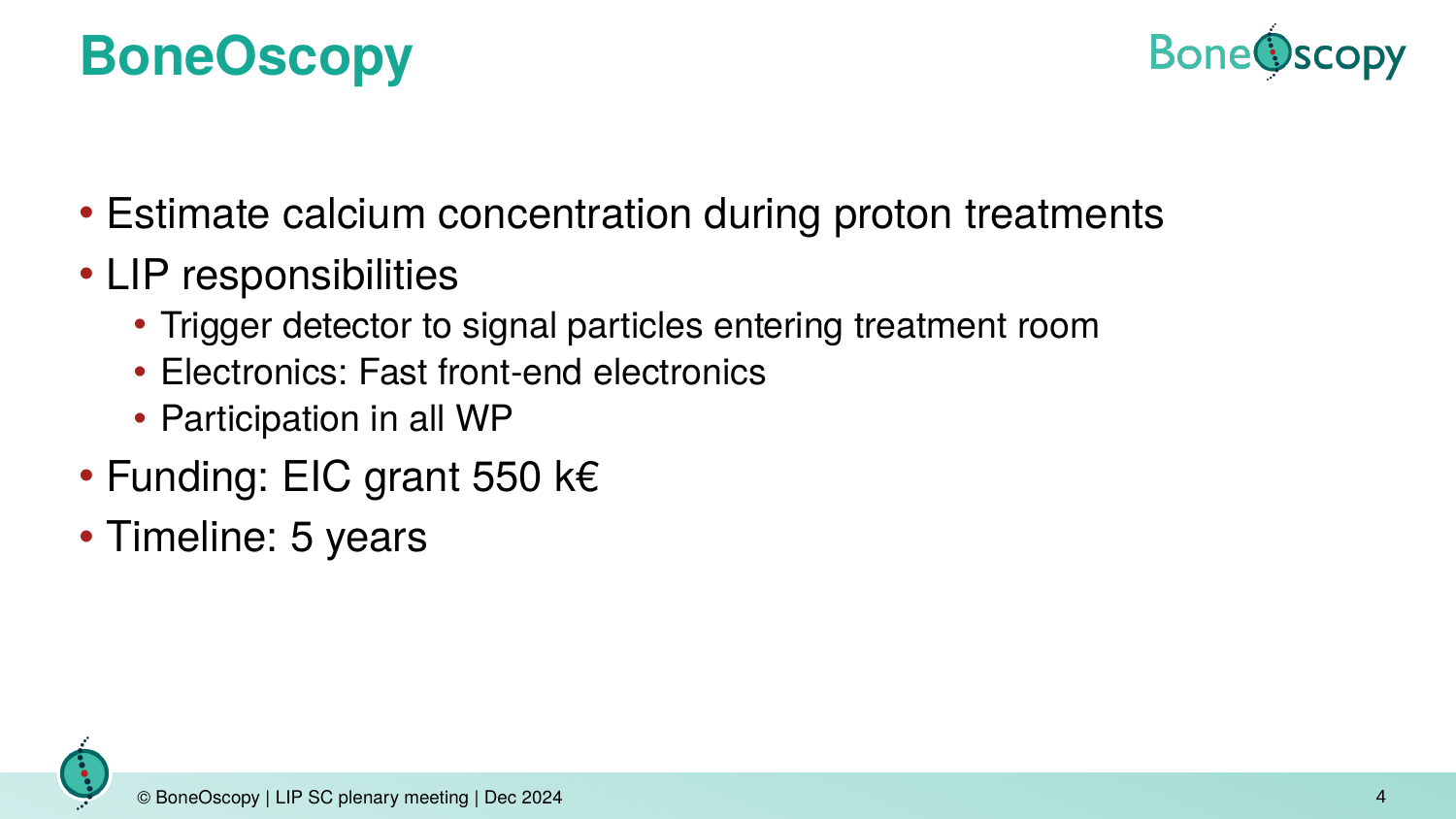

# BoneOscopy
Estimate calcium concentration during proton treatments
LIP responsibilities
Trigger detector to signal particles entering treatment room
Electronics: Fast front-end electronics
Participation in all WP
Funding: EIC grant 550 k€
Timeline: 5 years